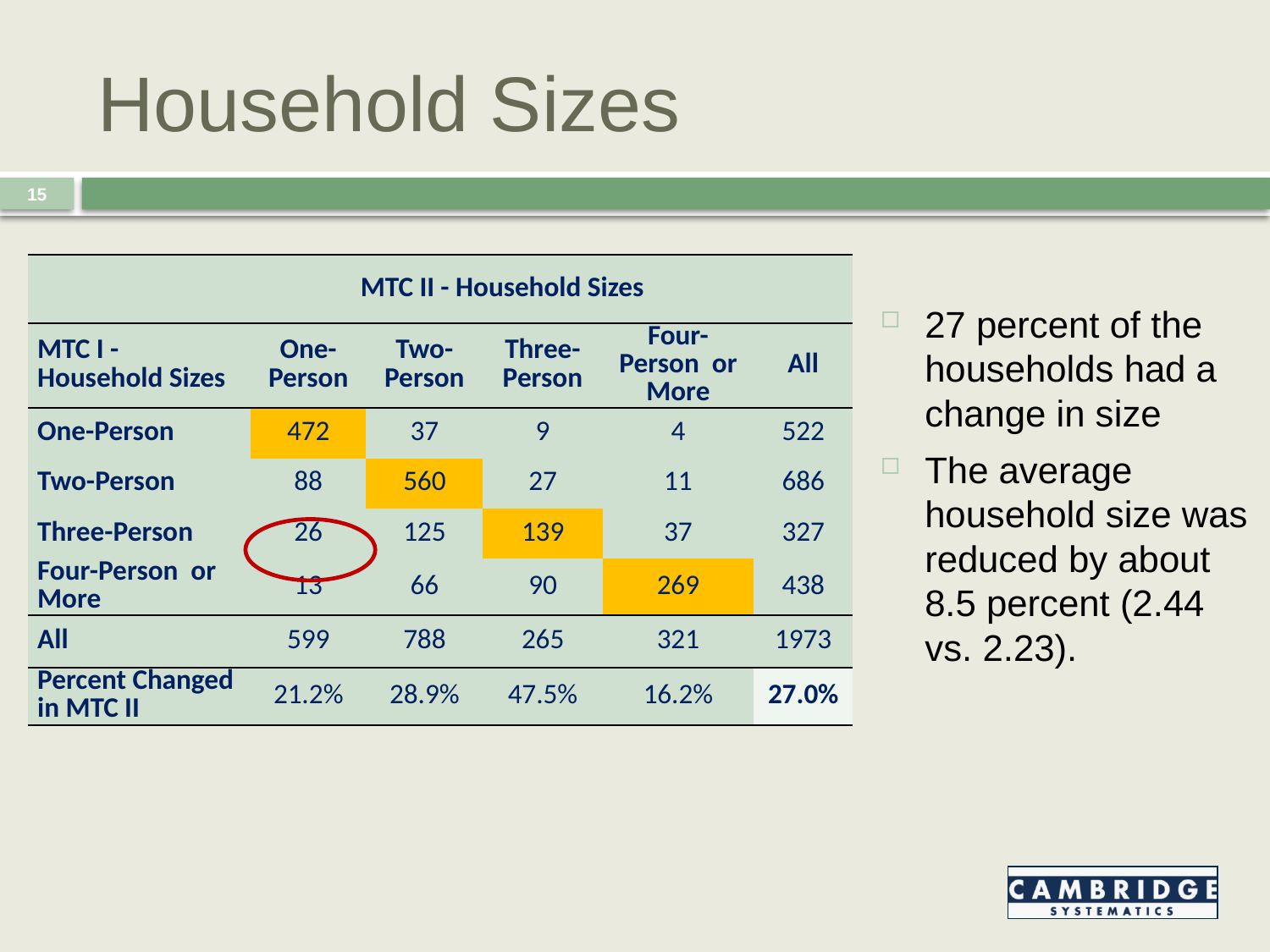

# Household Sizes
15
|  | MTC II - Household Sizes |  |  |  |  |
| --- | --- | --- | --- | --- | --- |
| MTC I - Household Sizes | One-Person | Two-Person | Three-Person | Four-Person or More | All |
| One-Person | 472 | 37 | 9 | 4 | 522 |
| Two-Person | 88 | 560 | 27 | 11 | 686 |
| Three-Person | 26 | 125 | 139 | 37 | 327 |
| Four-Person or More | 13 | 66 | 90 | 269 | 438 |
| All | 599 | 788 | 265 | 321 | 1973 |
| Percent Changed in MTC II | 21.2% | 28.9% | 47.5% | 16.2% | 27.0% |
27 percent of the households had a change in size
The average household size was reduced by about 8.5 percent (2.44 vs. 2.23).